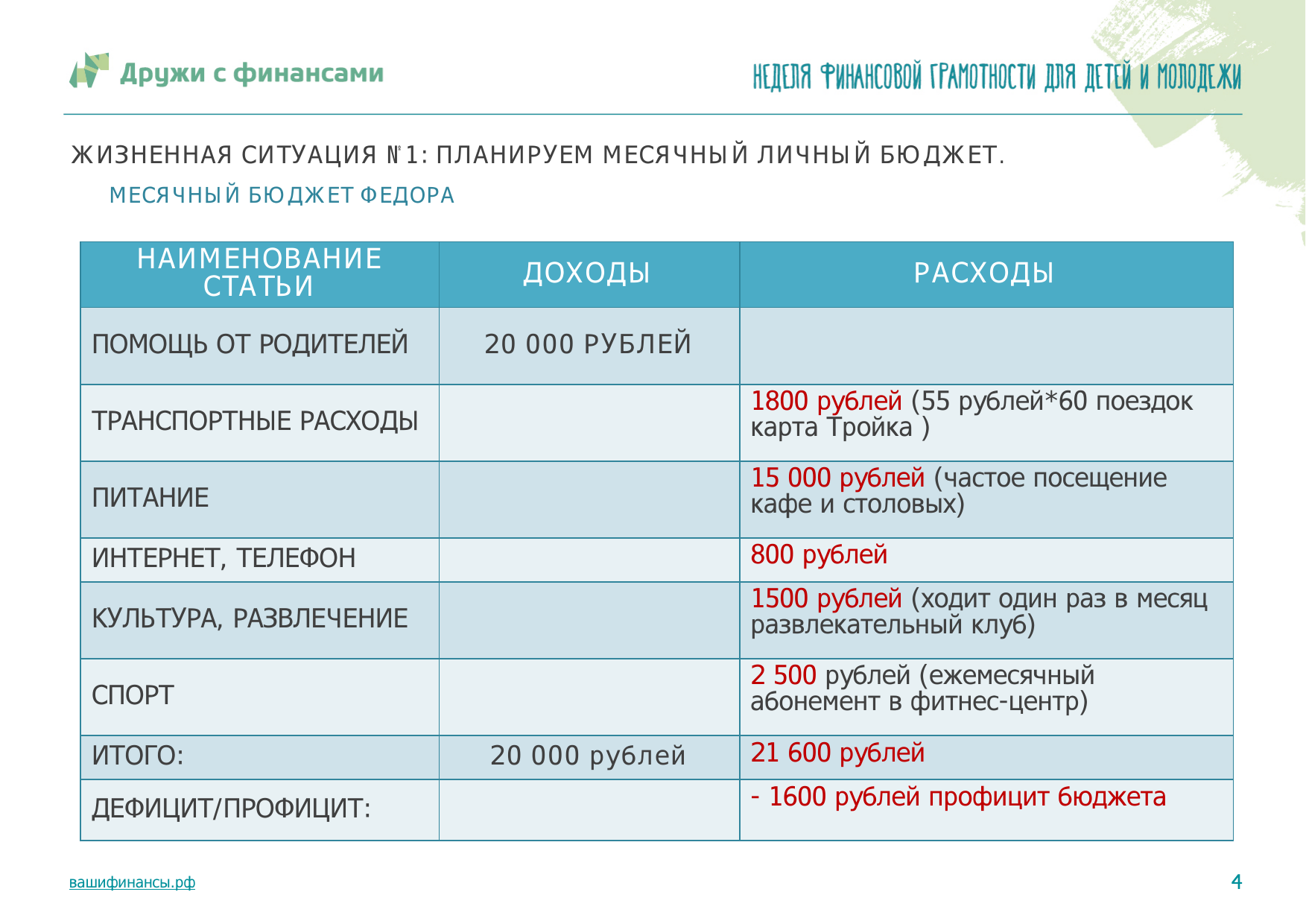

# ЖИЗНЕННАЯ СИТУАЦИЯ №1: ПЛАНИРУЕМ МЕСЯЧНЫЙ ЛИЧНЫЙ БЮДЖЕТ. МЕСЯЧНЫЙ БЮДЖЕТ ФЕДОРА

| НАИМЕНОВАНИЕ СТАТЬИ | ДОХОДЫ | РАСХОДЫ |
| --- | --- | --- |
| ПОМОЩЬ ОТ РОДИТЕЛЕЙ | 20 000 РУБЛЕЙ |  |
| ТРАНСПОРТНЫЕ РАСХОДЫ |  | 1800 рублей (55 рублей\*60 поездок карта Тройка ) |
| ПИТАНИЕ |  | 15 000 рублей (частое посещение кафе и столовых) |
| ИНТЕРНЕТ, ТЕЛЕФОН |  | 800 рублей |
| КУЛЬТУРА, РАЗВЛЕЧЕНИЕ |  | 1500 рублей (ходит один раз в месяц развлекательный клуб) |
| СПОРТ |  | 2 500 рублей (ежемесячный абонемент в фитнес-центр) |
| ИТОГО: | 20 000 рублей | 21 600 рублей |
| ДЕФИЦИТ/ПРОФИЦИТ: |  | - 1600 рублей профицит бюджета |
4